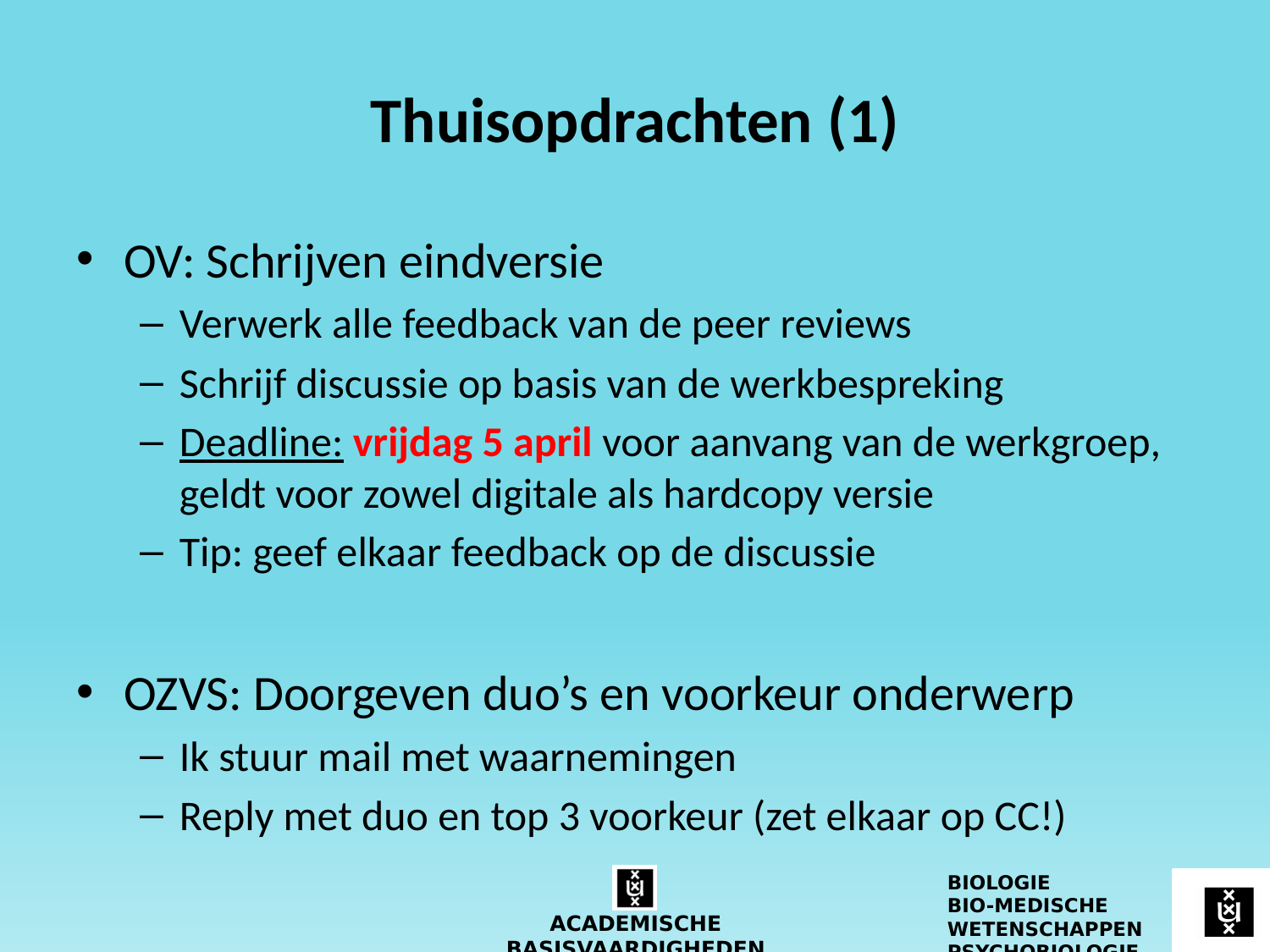

# Thuisopdrachten (1)
OV: Schrijven eindversie
Verwerk alle feedback van de peer reviews
Schrijf discussie op basis van de werkbespreking
Deadline: vrijdag 5 april voor aanvang van de werkgroep, geldt voor zowel digitale als hardcopy versie
Tip: geef elkaar feedback op de discussie

OZVS: Doorgeven duo’s en voorkeur onderwerp
Ik stuur mail met waarnemingen
Reply met duo en top 3 voorkeur (zet elkaar op CC!)